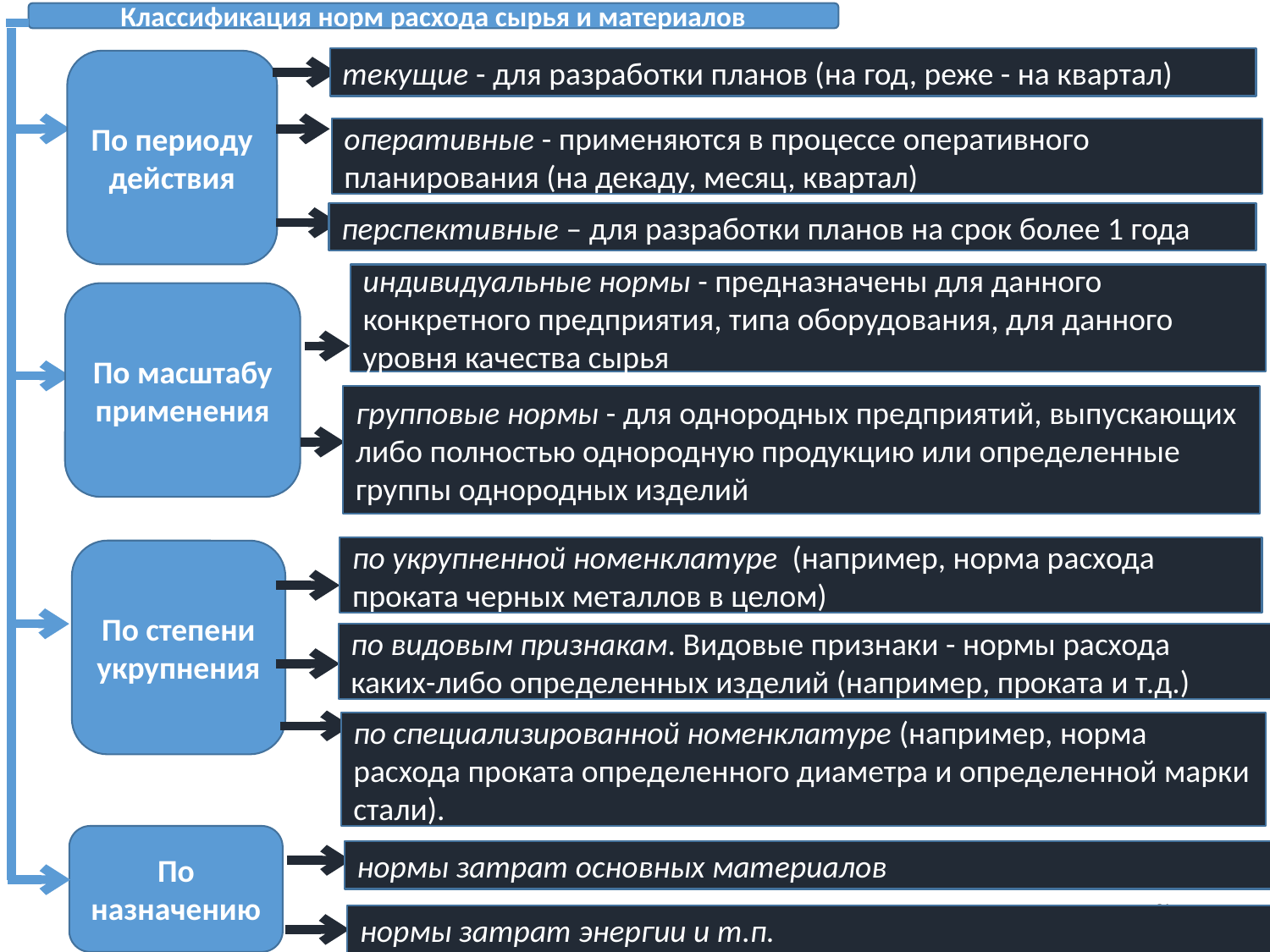

Классификация норм расхода сырья и материалов
текущие - для разработки планов (на год, реже - на квартал)
По периоду действия
оперативные - применяются в процессе оперативного планирования (на декаду, месяц, квартал)
перспективные – для разработки планов на срок более 1 года
индивидуальные нормы - предназначены для данного конкретного предприятия, типа оборудования, для данного уровня качества сырья
По масштабу применения
групповые нормы - для однородных предприятий, выпускающих либо полностью однородную продукцию или определенные группы однородных изделий
по укрупненной номенклатуре  (например, норма расхода проката черных металлов в целом)
По степени укрупнения
по видовым признакам. Видовые признаки - нормы расхода каких-либо определенных изделий (например, проката и т.д.)
по специализированной номенклатуре (например, норма расхода проката определенного диаметра и определенной марки стали).
По назначению
нормы затрат основных материалов
91
нормы затрат энергии и т.п.